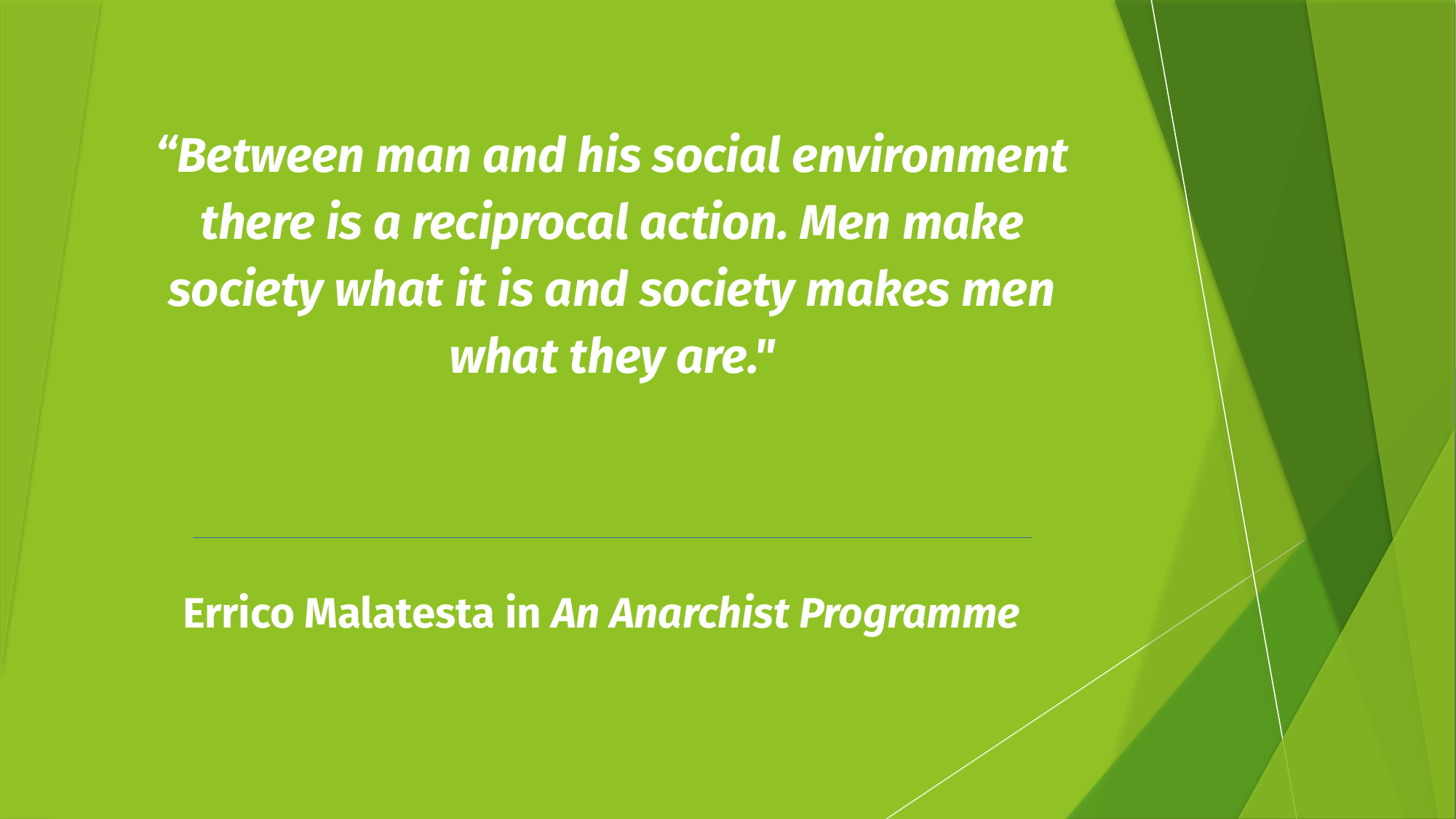

“Between man and his social environment there is a reciprocal action. Men make society what it is and society makes men what they are."

Errico Malatesta in An Anarchist Programme